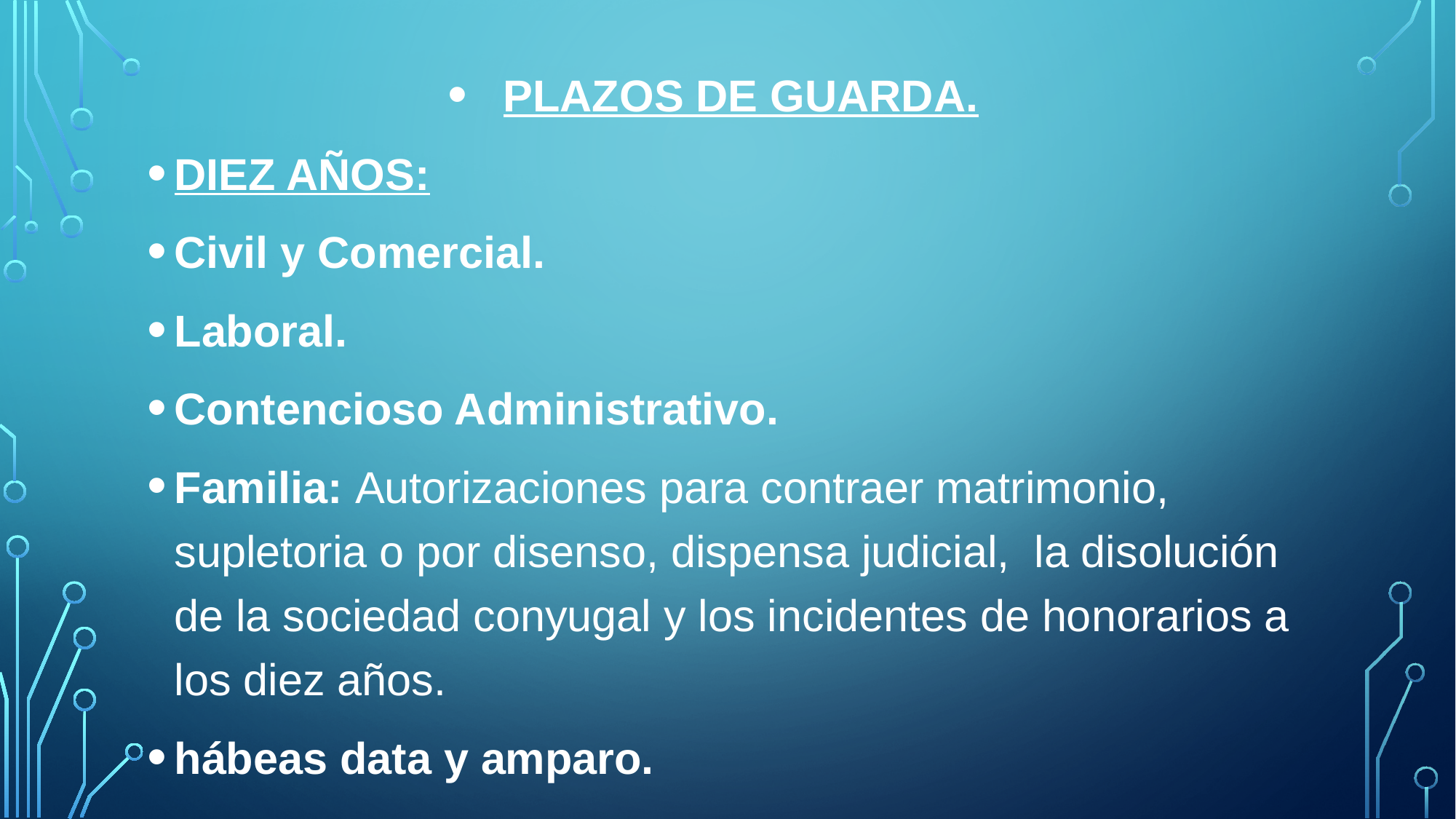

PLAZOS DE GUARDA.
DIEZ AÑOS:
Civil y Comercial.
Laboral.
Contencioso Administrativo.
Familia: Autorizaciones para contraer matrimonio, supletoria o por disenso, dispensa judicial,  la disolución de la sociedad conyugal y los incidentes de honorarios a los diez años.
hábeas data y amparo.